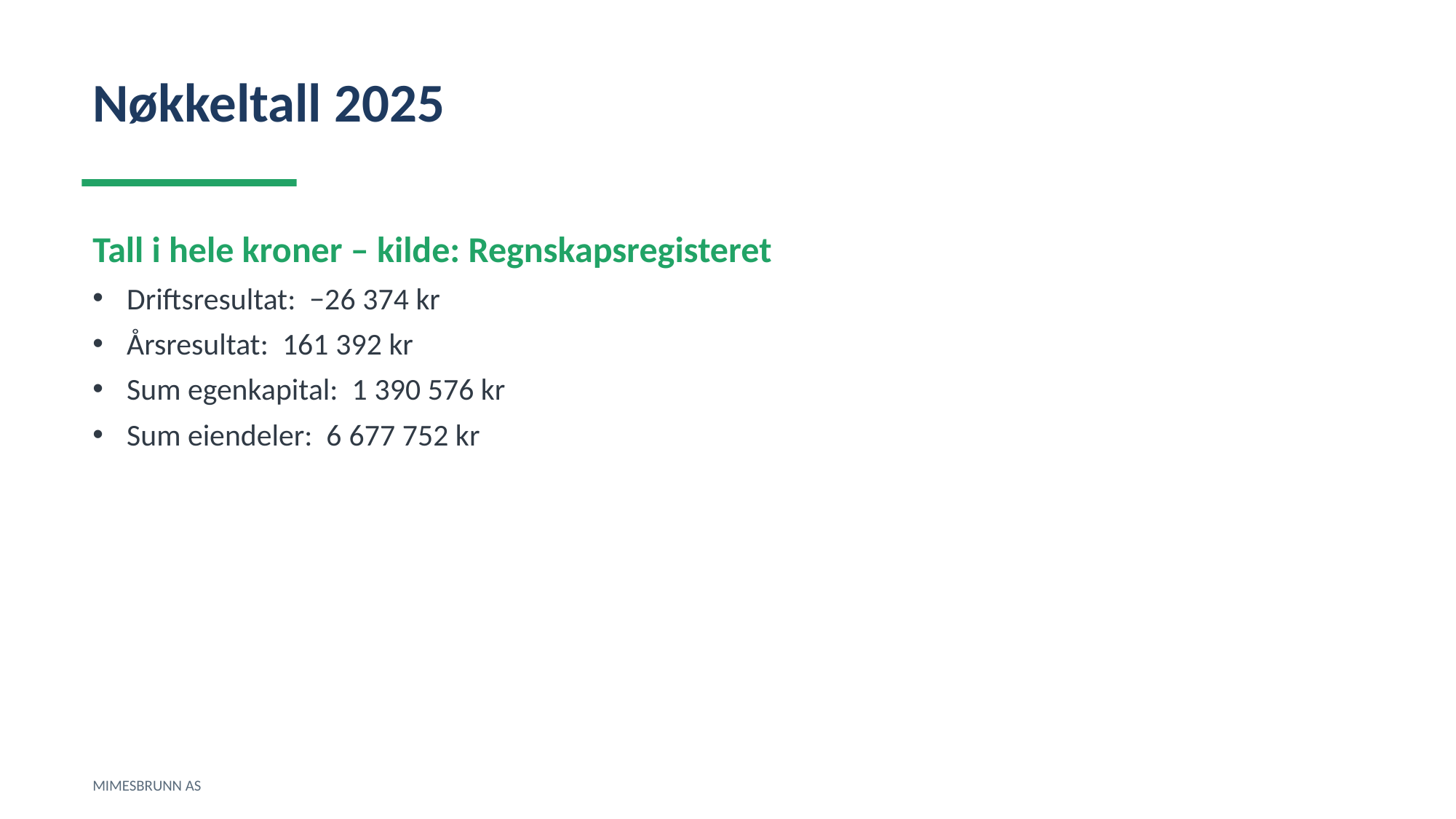

Nøkkeltall 2025

Tall i hele kroner – kilde: Regnskapsregisteret
Driftsresultat:  −26 374 kr
Årsresultat:  161 392 kr
Sum egenkapital:  1 390 576 kr
Sum eiendeler:  6 677 752 kr
MIMESBRUNN AS